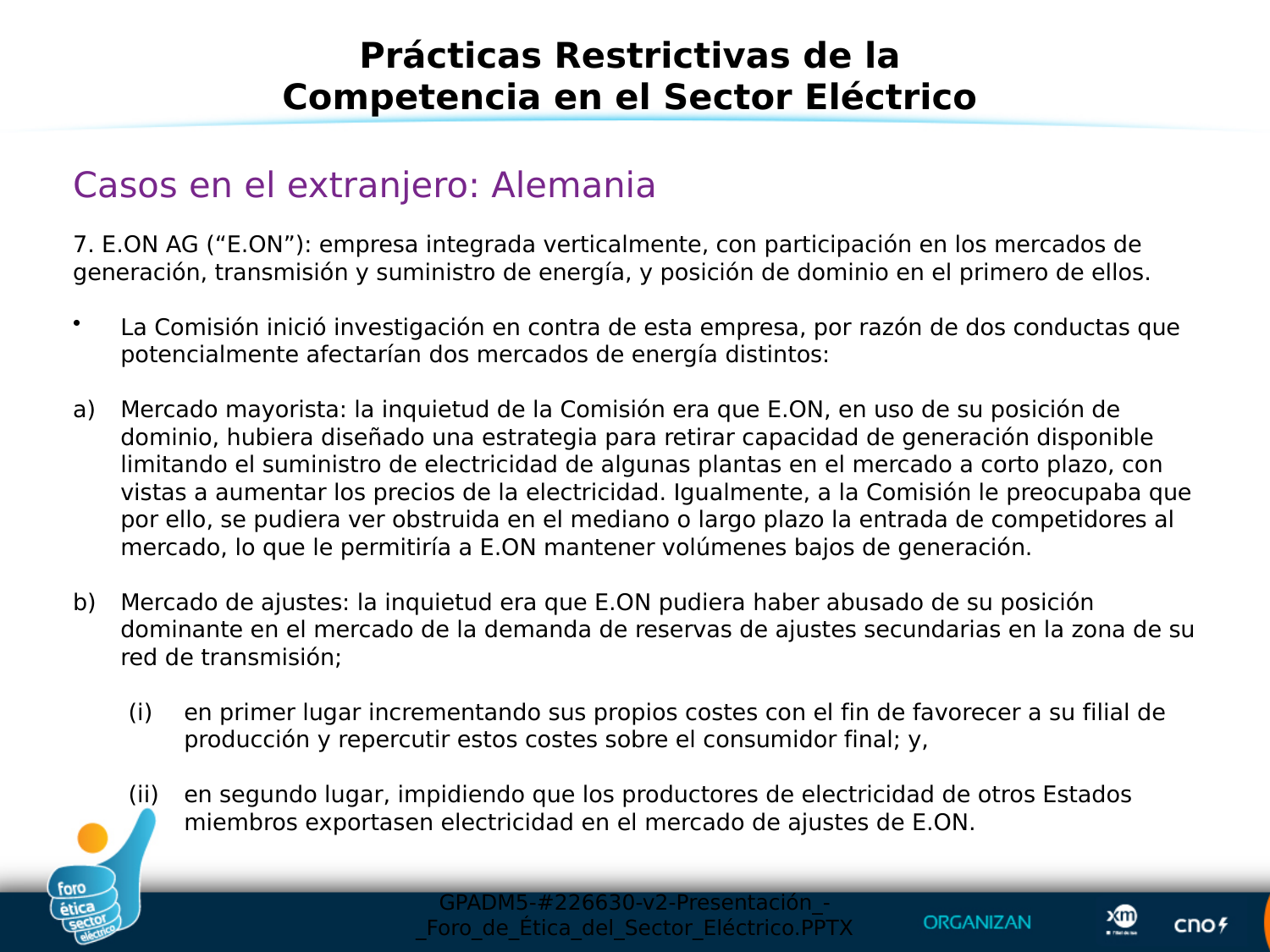

Prácticas Restrictivas de la Competencia en el Sector Eléctrico
Casos en el extranjero: Alemania
7. E.ON AG (“E.ON”): empresa integrada verticalmente, con participación en los mercados de generación, transmisión y suministro de energía, y posición de dominio en el primero de ellos.

La Comisión inició investigación en contra de esta empresa, por razón de dos conductas que potencialmente afectarían dos mercados de energía distintos:

Mercado mayorista: la inquietud de la Comisión era que E.ON, en uso de su posición de dominio, hubiera diseñado una estrategia para retirar capacidad de generación disponible limitando el suministro de electricidad de algunas plantas en el mercado a corto plazo, con vistas a aumentar los precios de la electricidad. Igualmente, a la Comisión le preocupaba que por ello, se pudiera ver obstruida en el mediano o largo plazo la entrada de competidores al mercado, lo que le permitiría a E.ON mantener volúmenes bajos de generación.

Mercado de ajustes: la inquietud era que E.ON pudiera haber abusado de su posición dominante en el mercado de la demanda de reservas de ajustes secundarias en la zona de su red de transmisión;

en primer lugar incrementando sus propios costes con el fin de favorecer a su filial de producción y repercutir estos costes sobre el consumidor final; y,

en segundo lugar, impidiendo que los productores de electricidad de otros Estados miembros exportasen electricidad en el mercado de ajustes de E.ON.

GPADM5-#226630-v2-Presentación_-_Foro_de_Ética_del_Sector_Eléctrico.PPTX